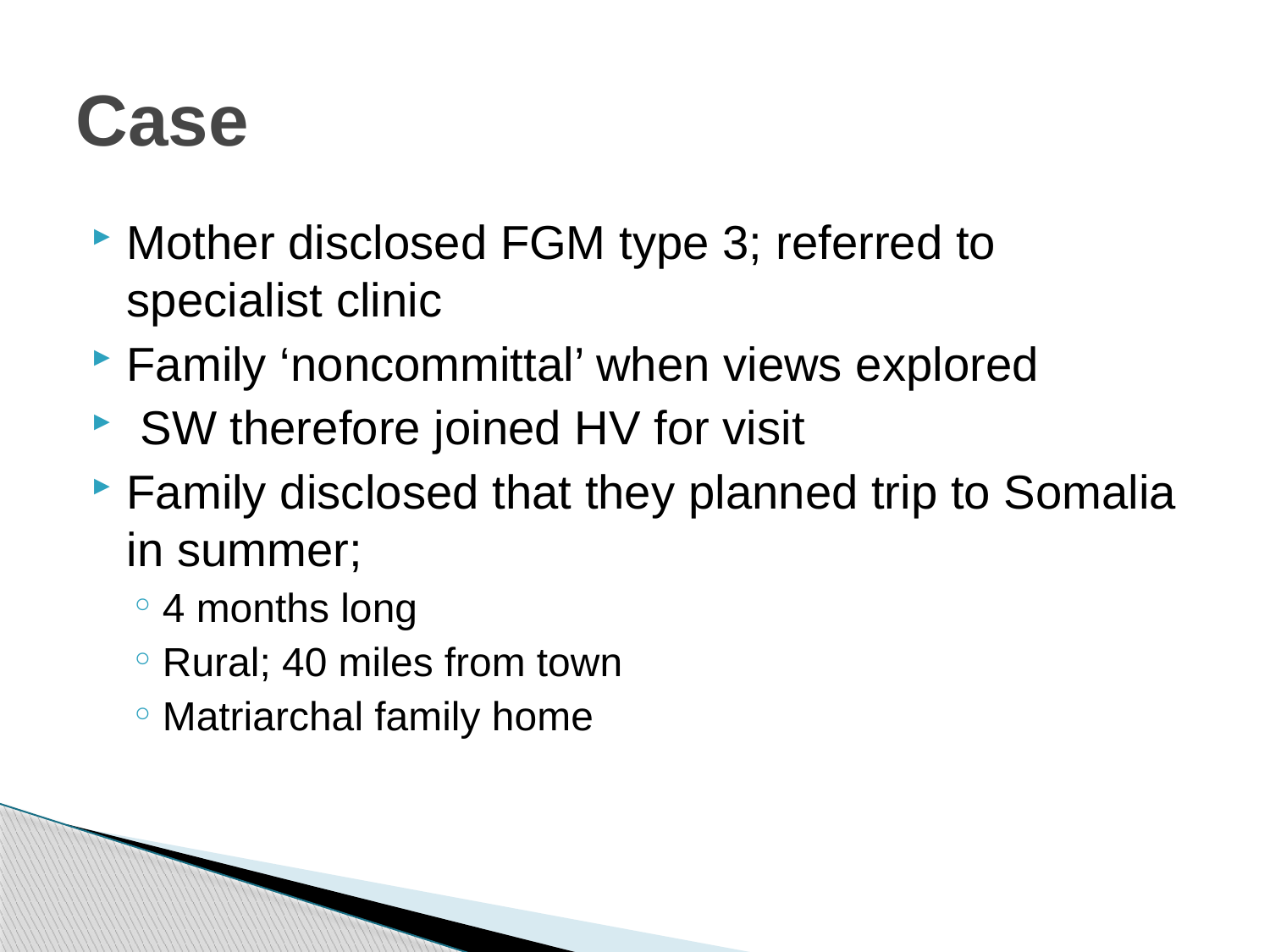

# Case
Mother disclosed FGM type 3; referred to specialist clinic
Family ‘noncommittal’ when views explored
 SW therefore joined HV for visit
Family disclosed that they planned trip to Somalia in summer;
4 months long
Rural; 40 miles from town
Matriarchal family home